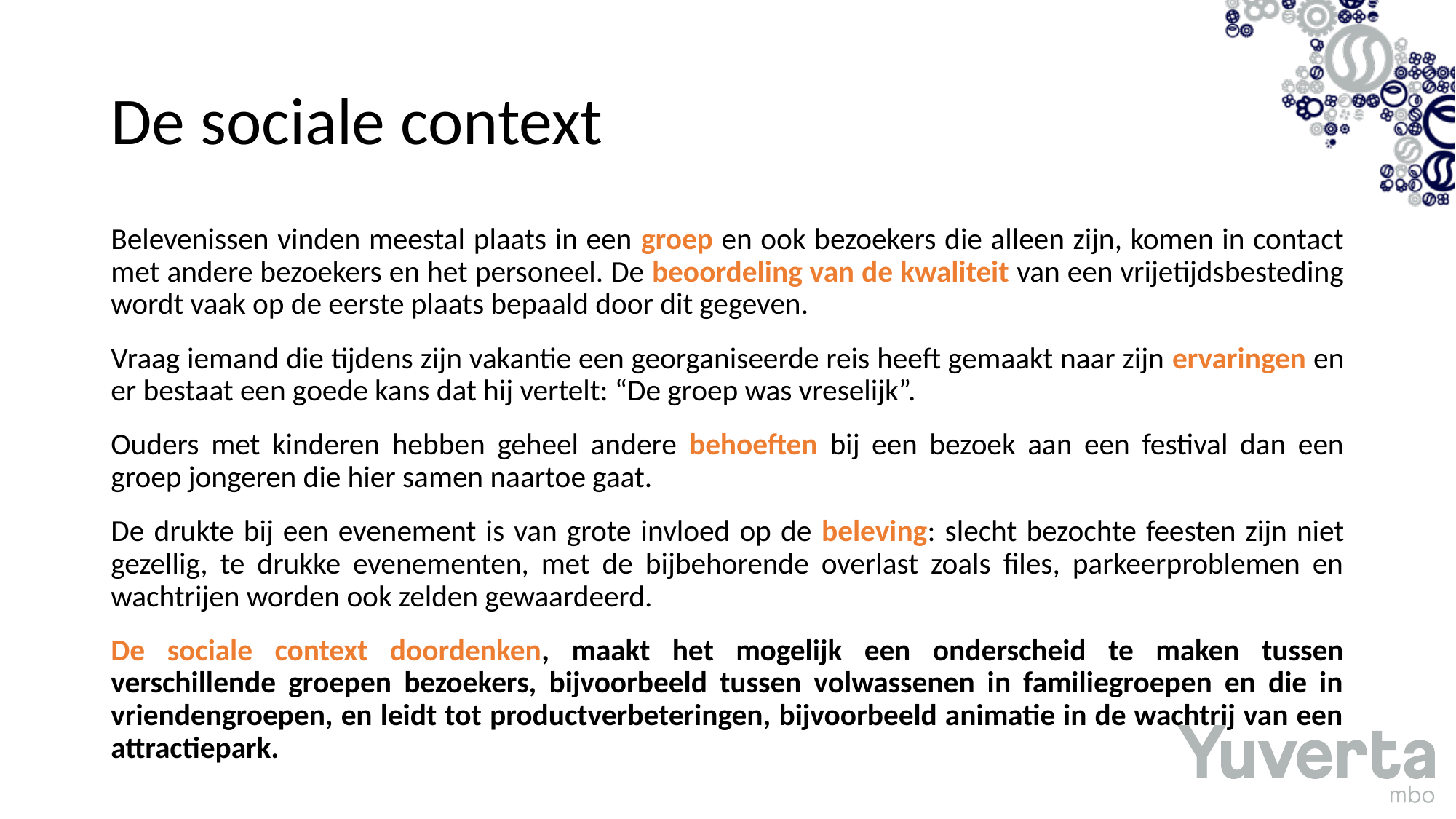

# De sociale context
Belevenissen vinden meestal plaats in een groep en ook bezoekers die alleen zijn, komen in contact met andere bezoekers en het personeel. De beoordeling van de kwaliteit van een vrijetijdsbesteding wordt vaak op de eerste plaats bepaald door dit gegeven.
Vraag iemand die tijdens zijn vakantie een georganiseerde reis heeft gemaakt naar zijn ervaringen en er bestaat een goede kans dat hij vertelt: “De groep was vreselijk”.
Ouders met kinderen hebben geheel andere behoeften bij een bezoek aan een festival dan een groep jongeren die hier samen naartoe gaat.
De drukte bij een evenement is van grote invloed op de beleving: slecht bezochte feesten zijn niet gezellig, te drukke evenementen, met de bijbehorende overlast zoals files, parkeerproblemen en wachtrijen worden ook zelden gewaardeerd.
De sociale context doordenken, maakt het mogelijk een onderscheid te maken tussen verschillende groepen bezoekers, bijvoorbeeld tussen volwassenen in familiegroepen en die in vriendengroepen, en leidt tot productverbeteringen, bijvoorbeeld animatie in de wachtrij van een attractiepark.